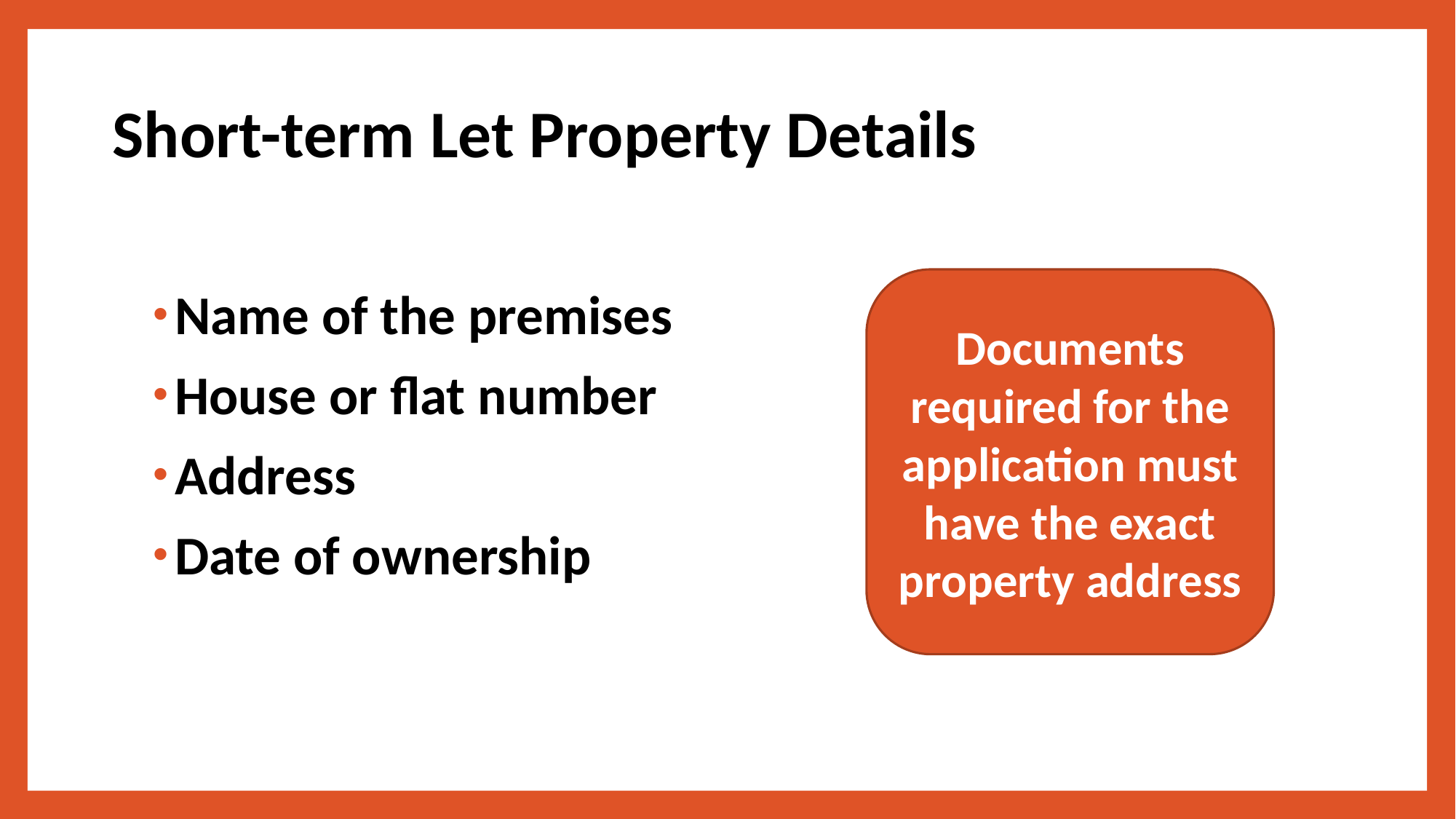

# Short-term Let Property Details
Documents required for the application must have the exact property address
Name of the premises
House or flat number
Address
Date of ownership